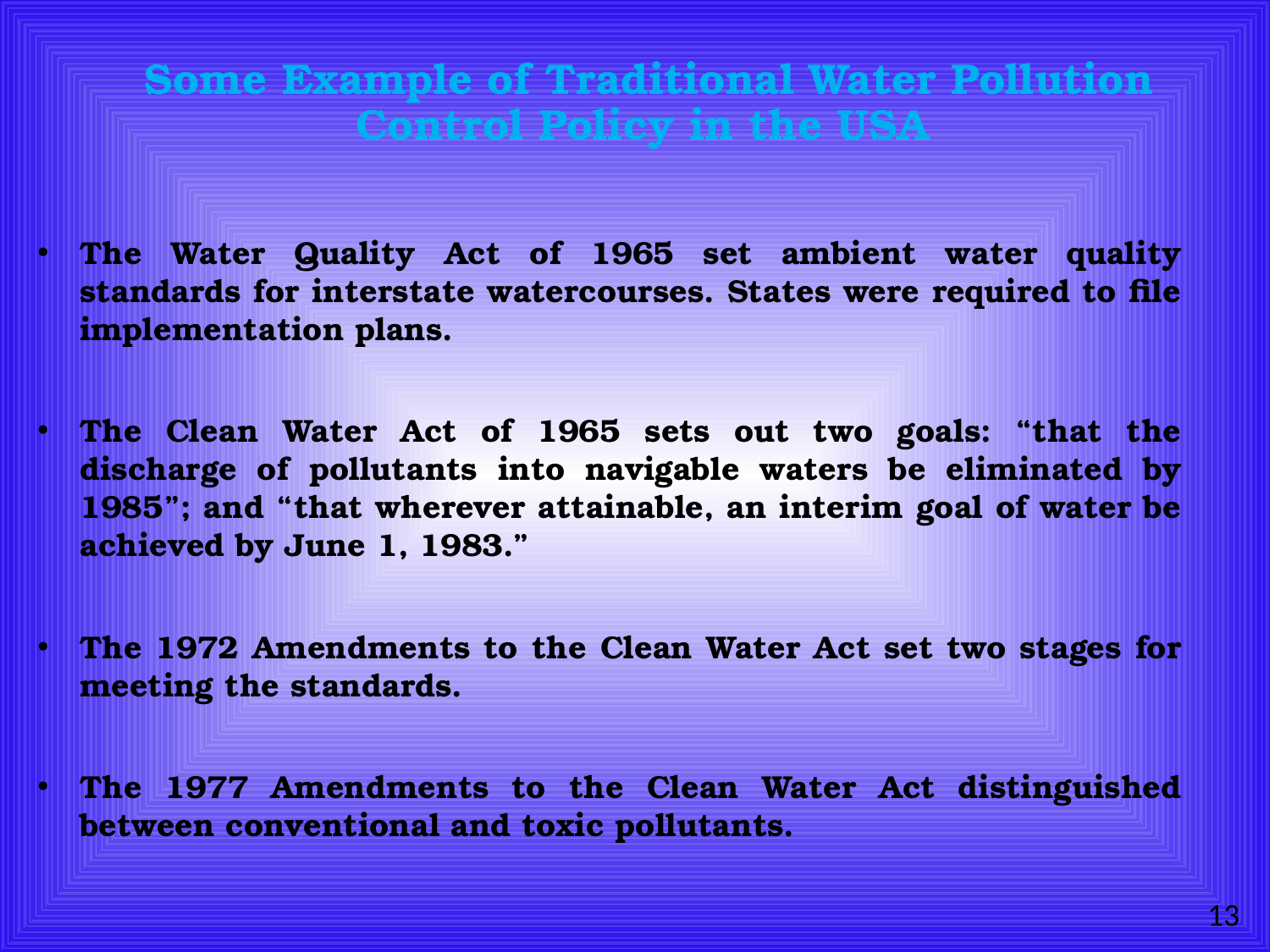

# Some Example of Traditional Water Pollution Control Policy in the USA
The Water Quality Act of 1965 set ambient water quality standards for interstate watercourses. States were required to file implementation plans.

The Clean Water Act of 1965 sets out two goals: “that the discharge of pollutants into navigable waters be eliminated by 1985”; and “that wherever attainable, an interim goal of water be achieved by June 1, 1983.”

The 1972 Amendments to the Clean Water Act set two stages for meeting the standards.

The 1977 Amendments to the Clean Water Act distinguished between conventional and toxic pollutants.